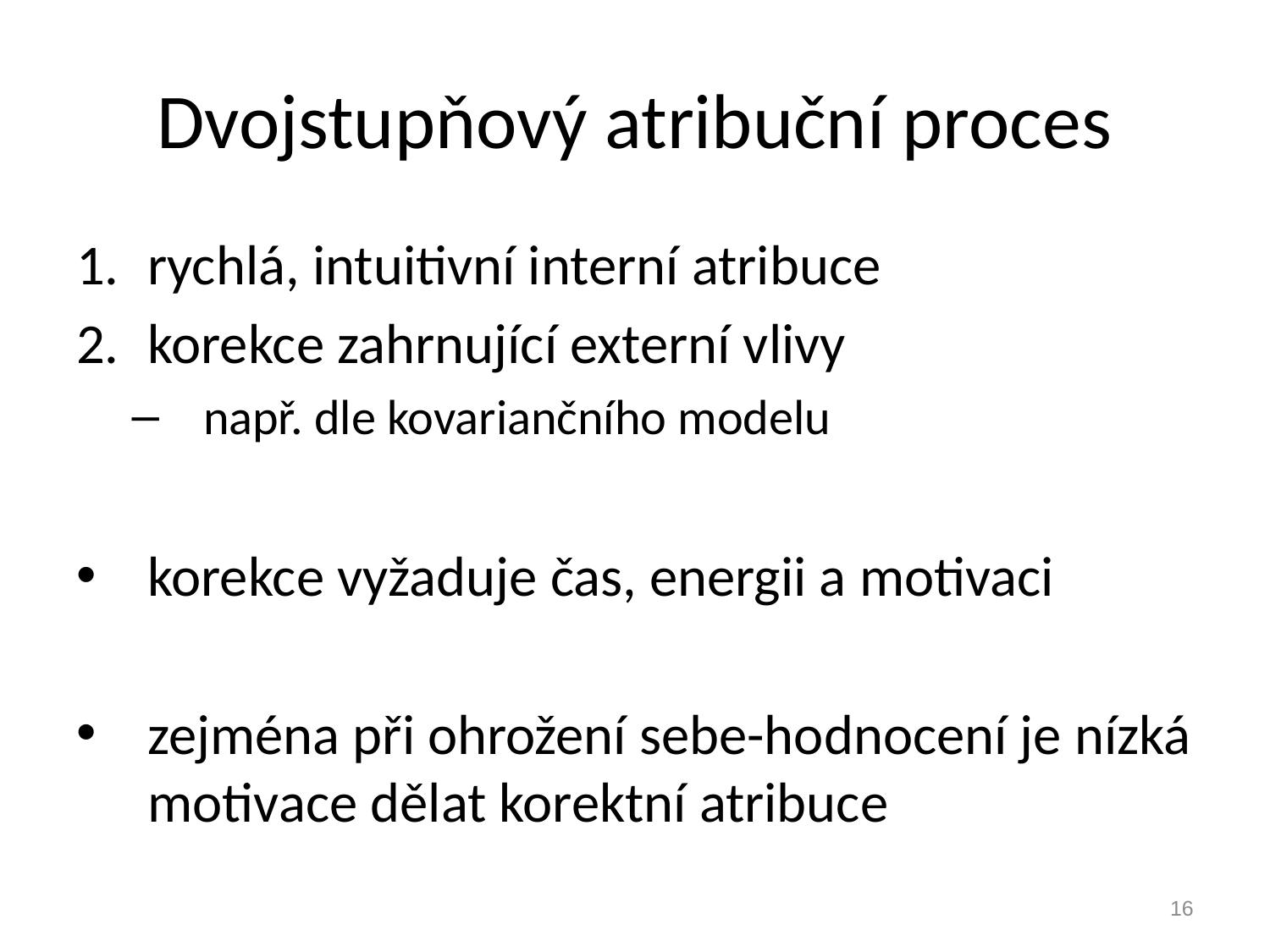

# Dvojstupňový atribuční proces
rychlá, intuitivní interní atribuce
korekce zahrnující externí vlivy
např. dle kovariančního modelu

korekce vyžaduje čas, energii a motivaci

zejména při ohrožení sebe-hodnocení je nízká motivace dělat korektní atribuce
16